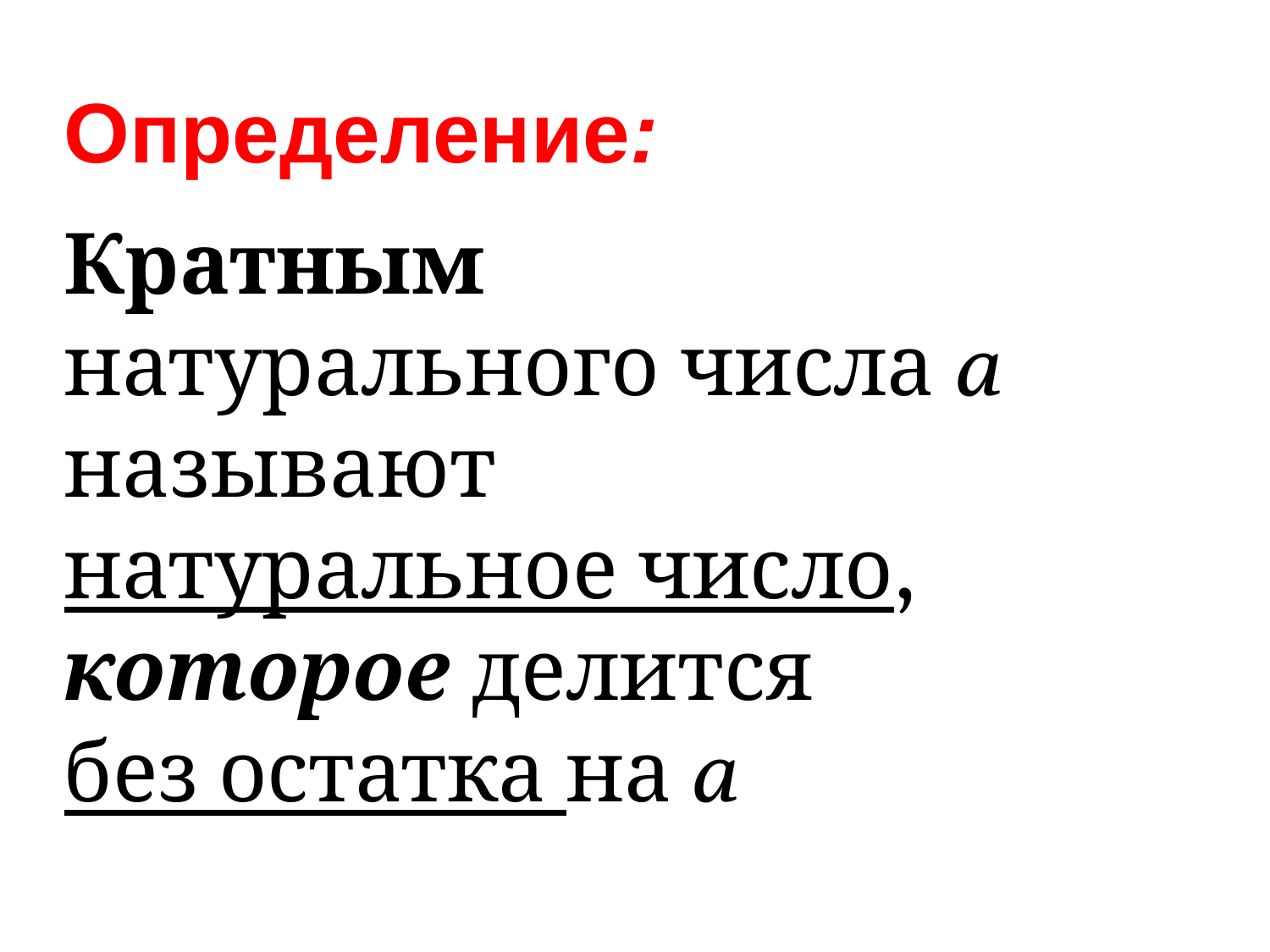

Определение:
Кратным
натурального числа a называют
натуральное число,
которое делится
без остатка на a